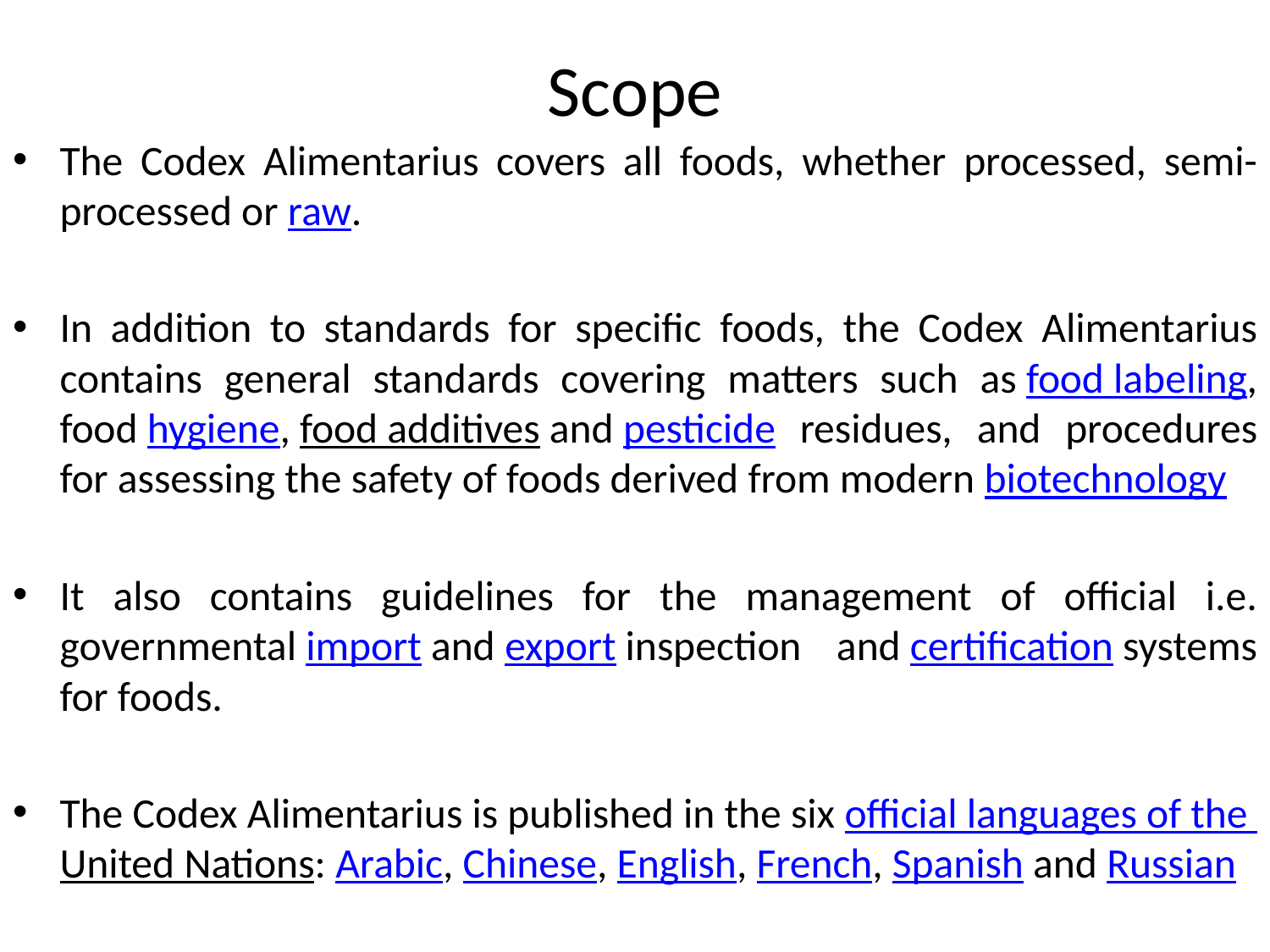

# Scope
The Codex Alimentarius covers all foods, whether processed, semi-processed or raw.

In addition to standards for specific foods, the Codex Alimentarius contains general standards covering matters such as food labeling, food hygiene, food additives and pesticide residues, and procedures for assessing the safety of foods derived from modern biotechnology

It also contains guidelines for the management of official i.e. governmental import and export inspection  and certification systems for foods.

The Codex Alimentarius is published in the six official languages of the United Nations: Arabic, Chinese, English, French, Spanish and Russian